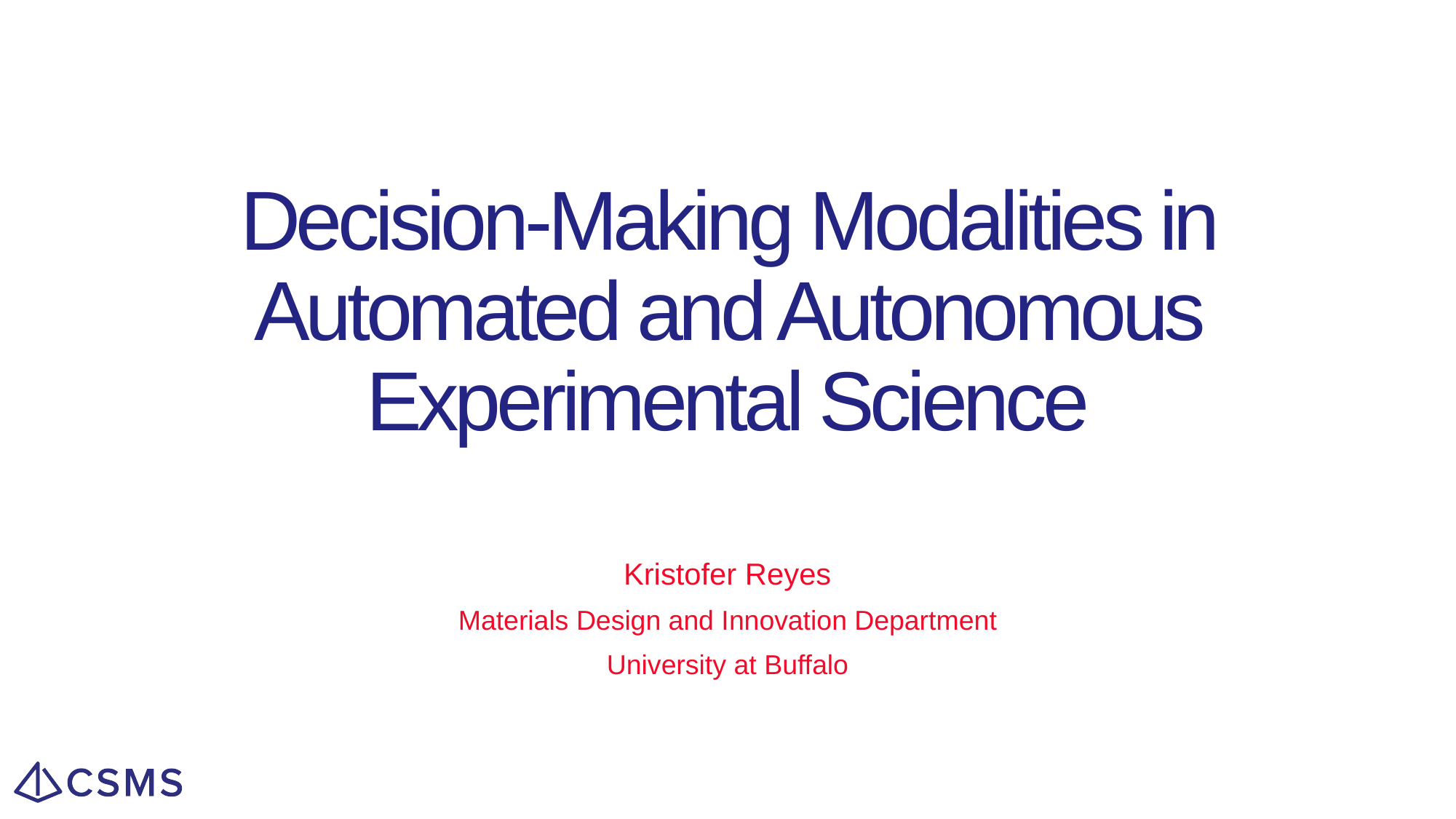

# Decision-Making Modalities in Automated and Autonomous Experimental Science
Kristofer Reyes
Materials Design and Innovation Department
University at Buffalo